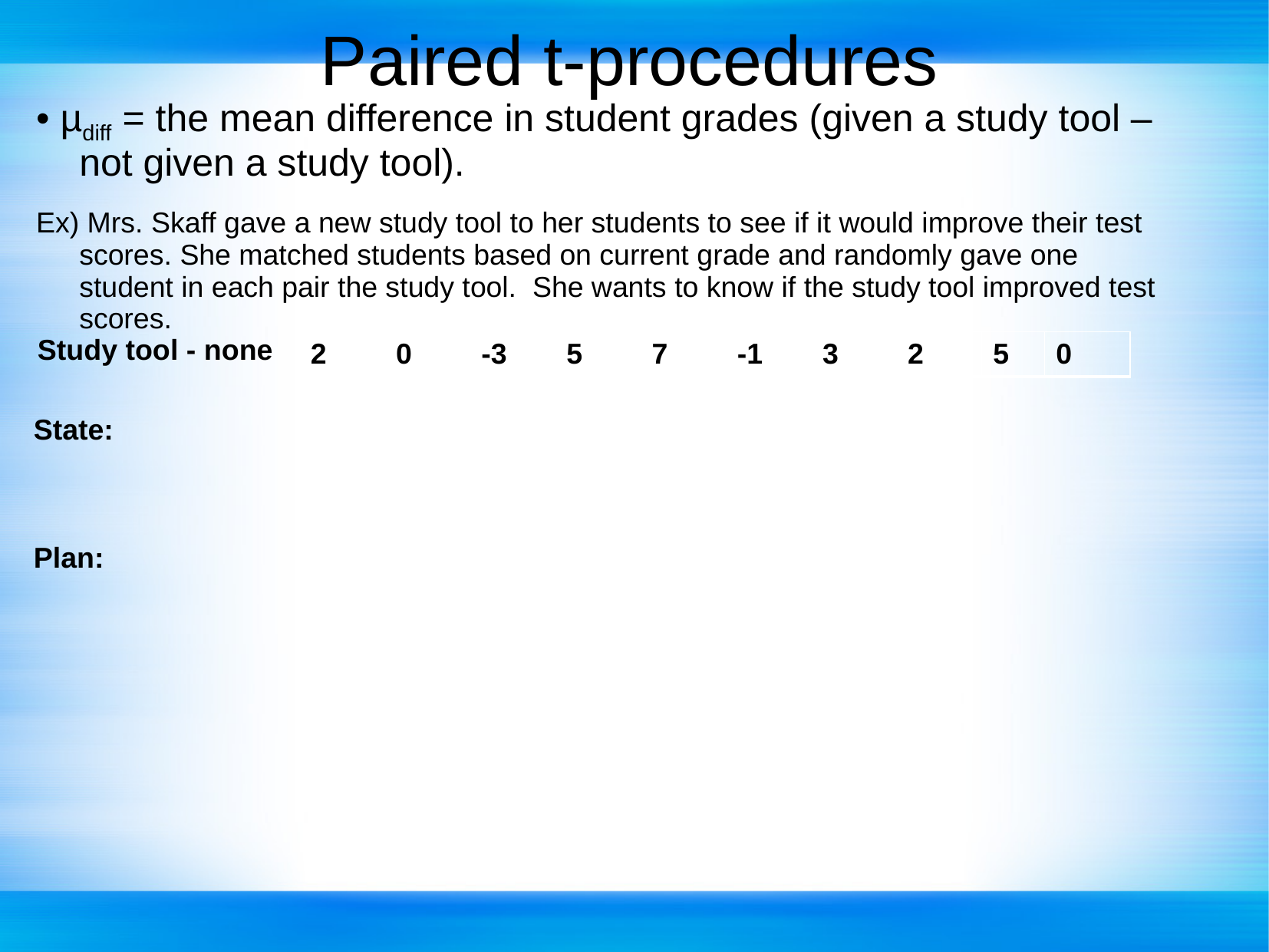

# Paired t-procedures
• µdiff = the mean difference in student grades (given a study tool – not given a study tool).
Ex) Mrs. Skaff gave a new study tool to her students to see if it would improve their test scores. She matched students based on current grade and randomly gave one student in each pair the study tool.  She wants to know if the study tool improved test scores.

| 2 | 0 | -3 | 5 | 7 | -1 | 3 | 2 | 5 | 0 |
| --- | --- | --- | --- | --- | --- | --- | --- | --- | --- |
Study tool - none
State:

Plan: